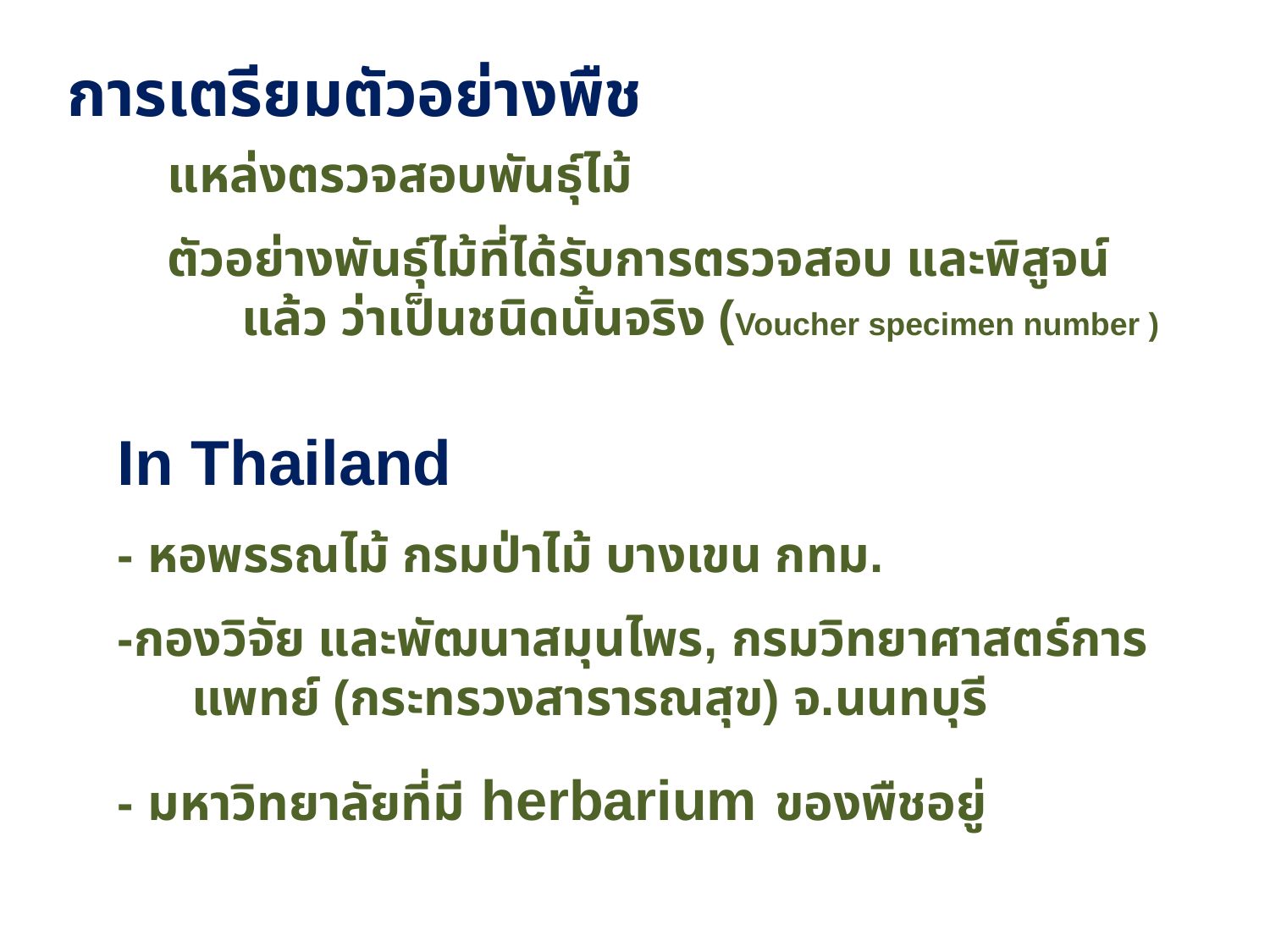

การเตรียมตัวอย่างพืช
แหล่งตรวจสอบพันธุ์ไม้
ตัวอย่างพันธุ์ไม้ที่ได้รับการตรวจสอบ และพิสูจน์แล้ว ว่าเป็นชนิดนั้นจริง (Voucher specimen number )
In Thailand
- หอพรรณไม้ กรมป่าไม้ บางเขน กทม.
-กองวิจัย และพัฒนาสมุนไพร, กรมวิทยาศาสตร์การแพทย์ (กระทรวงสารารณสุข) จ.นนทบุรี
- มหาวิทยาลัยที่มี herbarium ของพืชอยู่